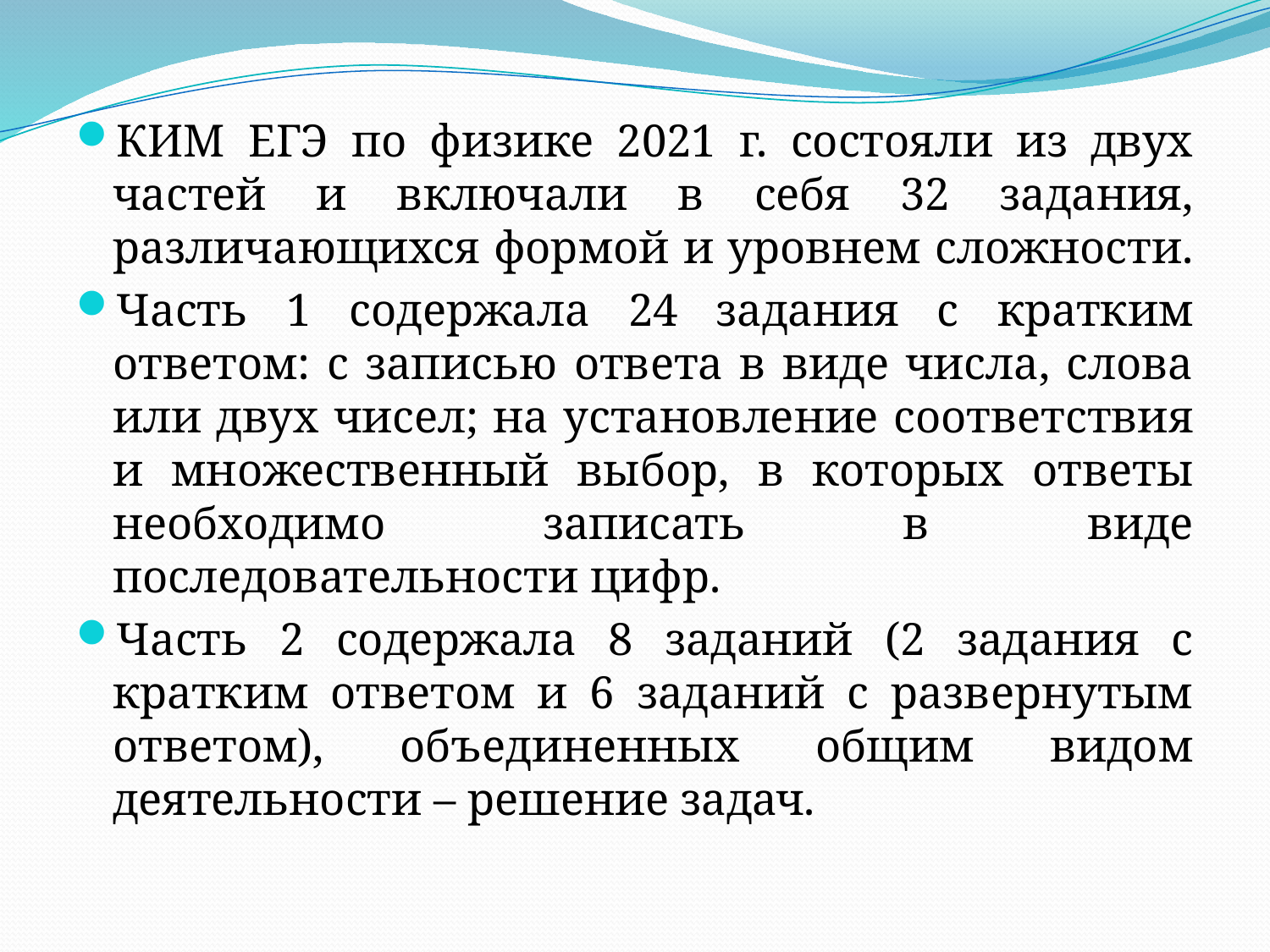

КИМ ЕГЭ по физике 2021 г. состояли из двух частей и включали в себя 32 задания, различающихся формой и уровнем сложности.
Часть 1 содержала 24 задания с кратким ответом: с записью ответа в виде числа, слова или двух чисел; на установление соответствия и множественный выбор, в которых ответы необходимо записать в виде последовательности цифр.
Часть 2 содержала 8 заданий (2 задания с кратким ответом и 6 заданий с развернутым ответом), объединенных общим видом деятельности – решение задач.